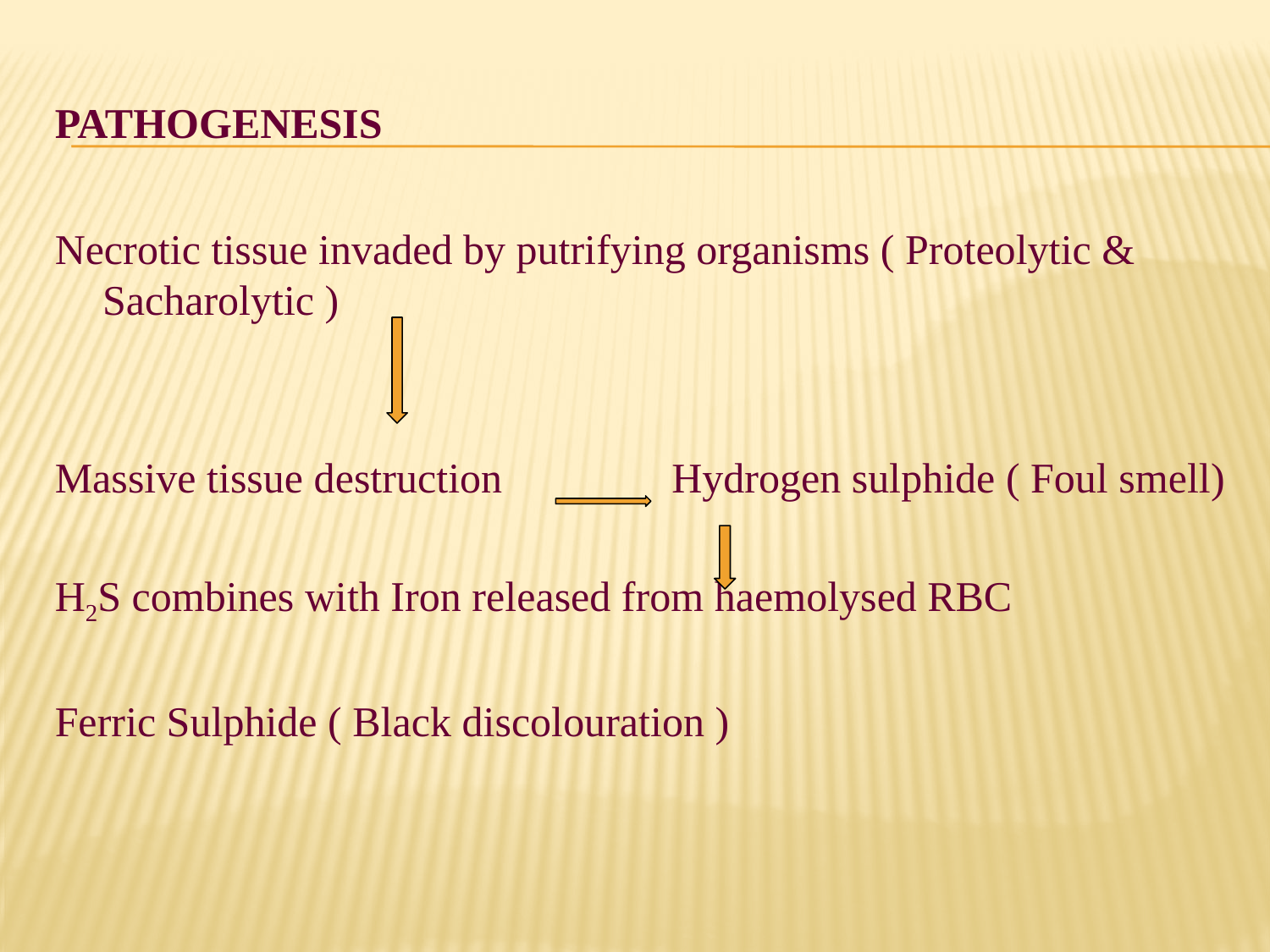

# Pathogenesis
Necrotic tissue invaded by putrifying organisms ( Proteolytic & Sacharolytic )

Massive tissue destruction                Hydrogen sulphide ( Foul smell)

H2S combines with Iron released from haemolysed RBC

Ferric Sulphide ( Black discolouration )